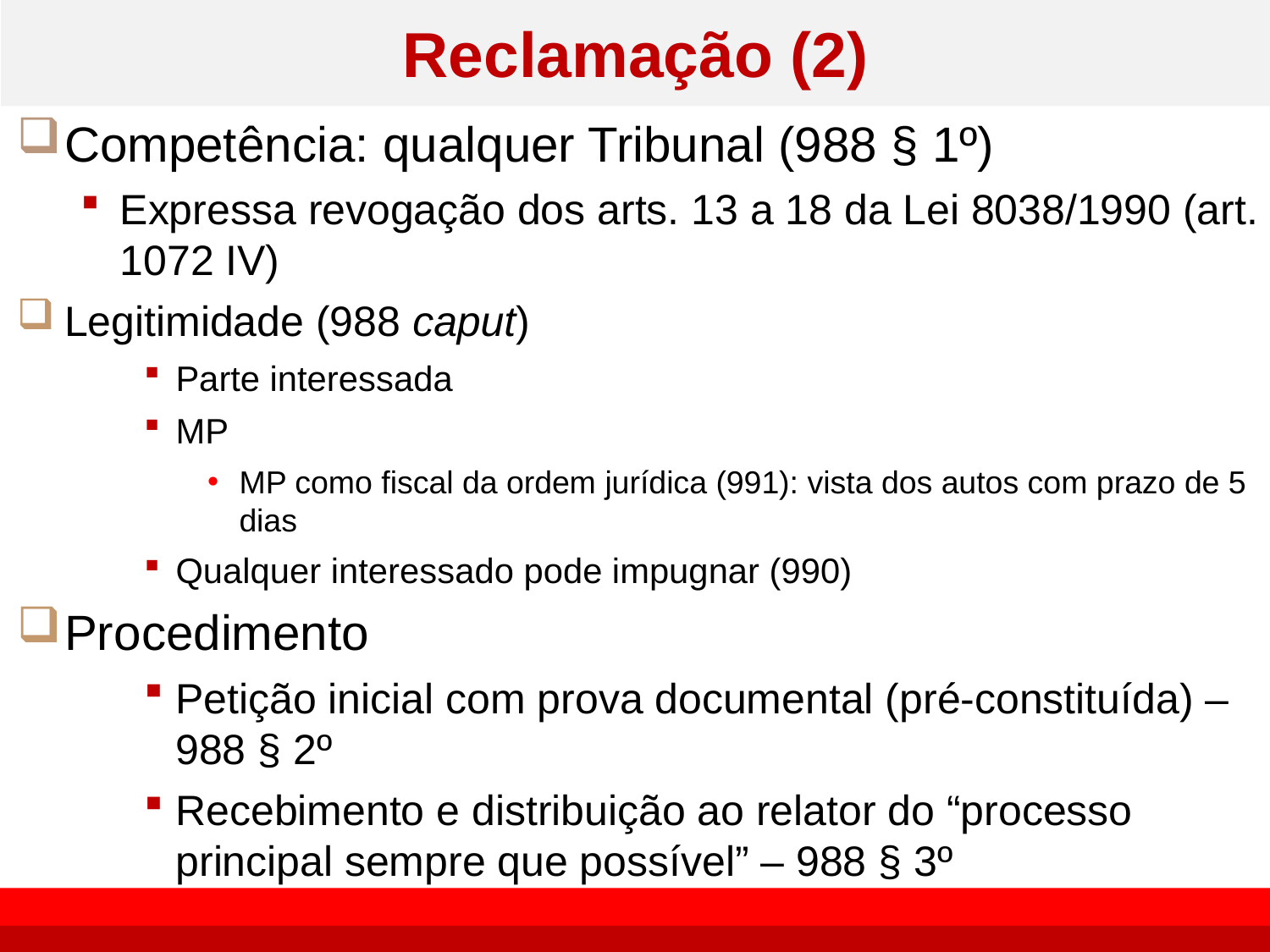

# Reclamação (2)
Competência: qualquer Tribunal (988 § 1º)
Expressa revogação dos arts. 13 a 18 da Lei 8038/1990 (art. 1072 IV)
Legitimidade (988 caput)
Parte interessada
MP
MP como fiscal da ordem jurídica (991): vista dos autos com prazo de 5 dias
Qualquer interessado pode impugnar (990)
Procedimento
Petição inicial com prova documental (pré-constituída) – 988 § 2º
Recebimento e distribuição ao relator do “processo principal sempre que possível” – 988 § 3º